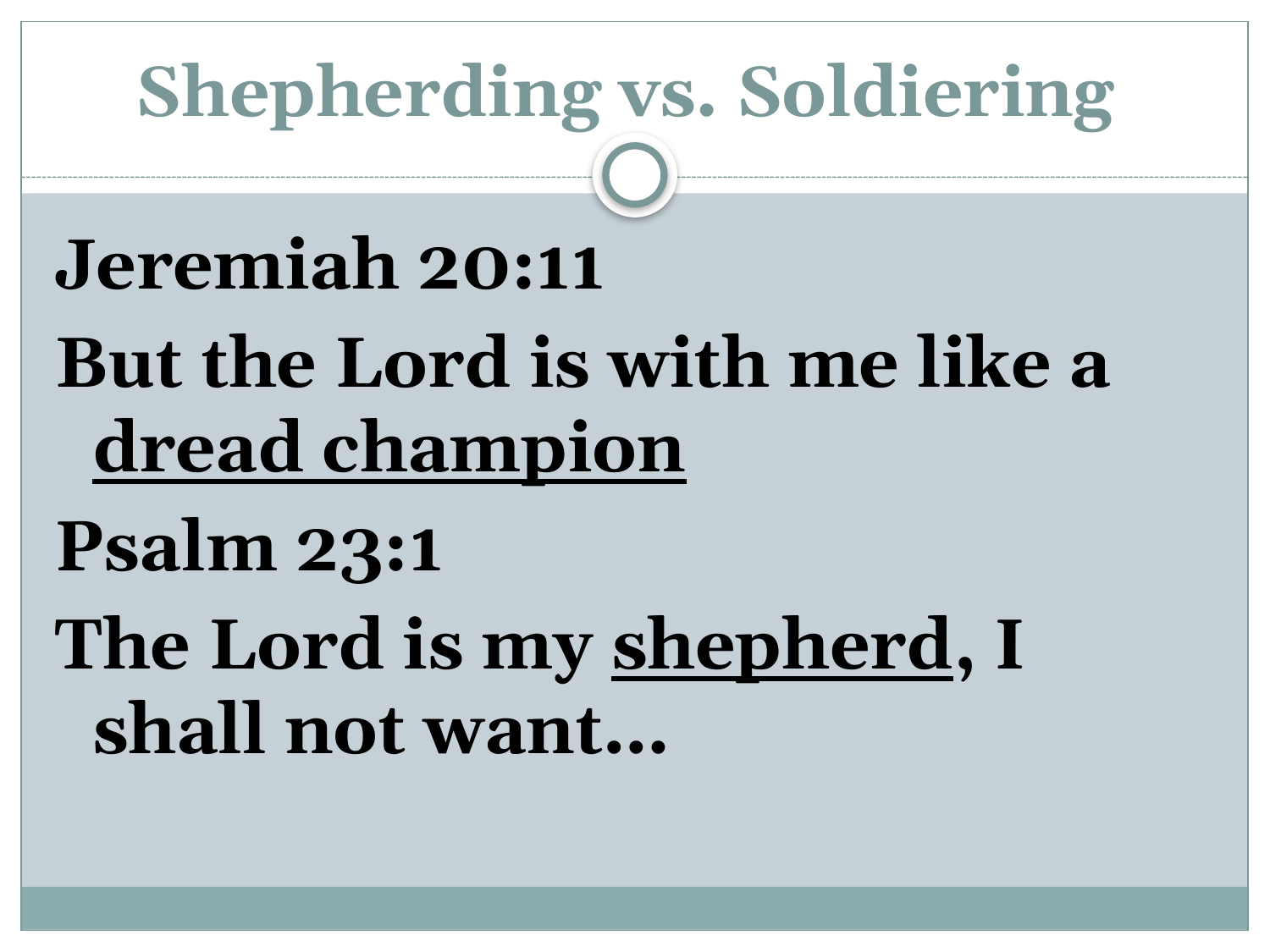

# Shepherding vs. Soldiering
Jeremiah 20:11
But the Lord is with me like a dread champion
Psalm 23:1
The Lord is my shepherd, I shall not want…